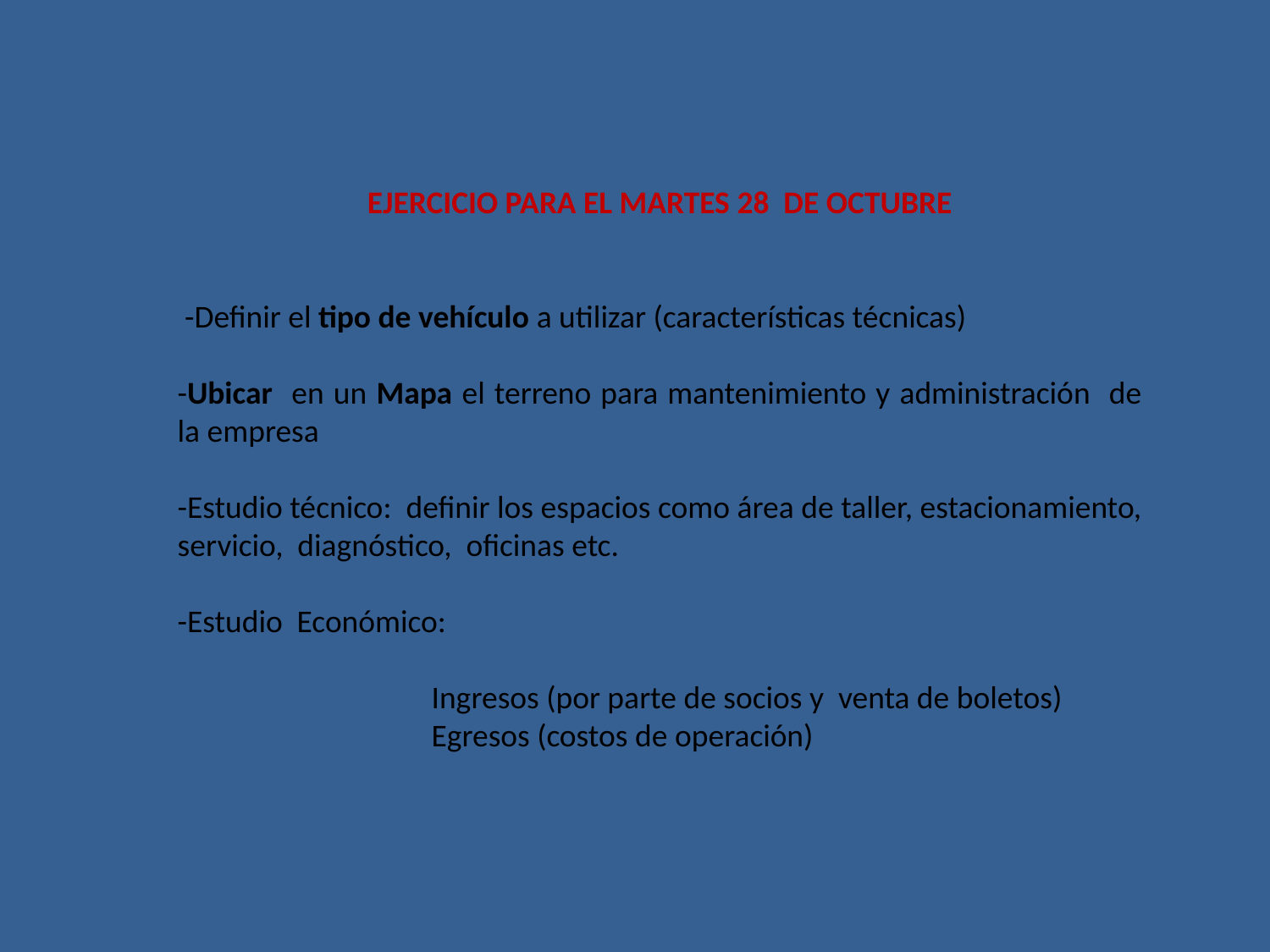

EJERCICIO PARA EL MARTES 28  DE OCTUBRE

 -Definir el tipo de vehículo a utilizar (características técnicas)

-Ubicar  en un Mapa el terreno para mantenimiento y administración  de la empresa

-Estudio técnico:  definir los espacios como área de taller, estacionamiento, servicio,  diagnóstico,  oficinas etc.

-Estudio  Económico:

		Ingresos (por parte de socios y  venta de boletos)
		Egresos (costos de operación)